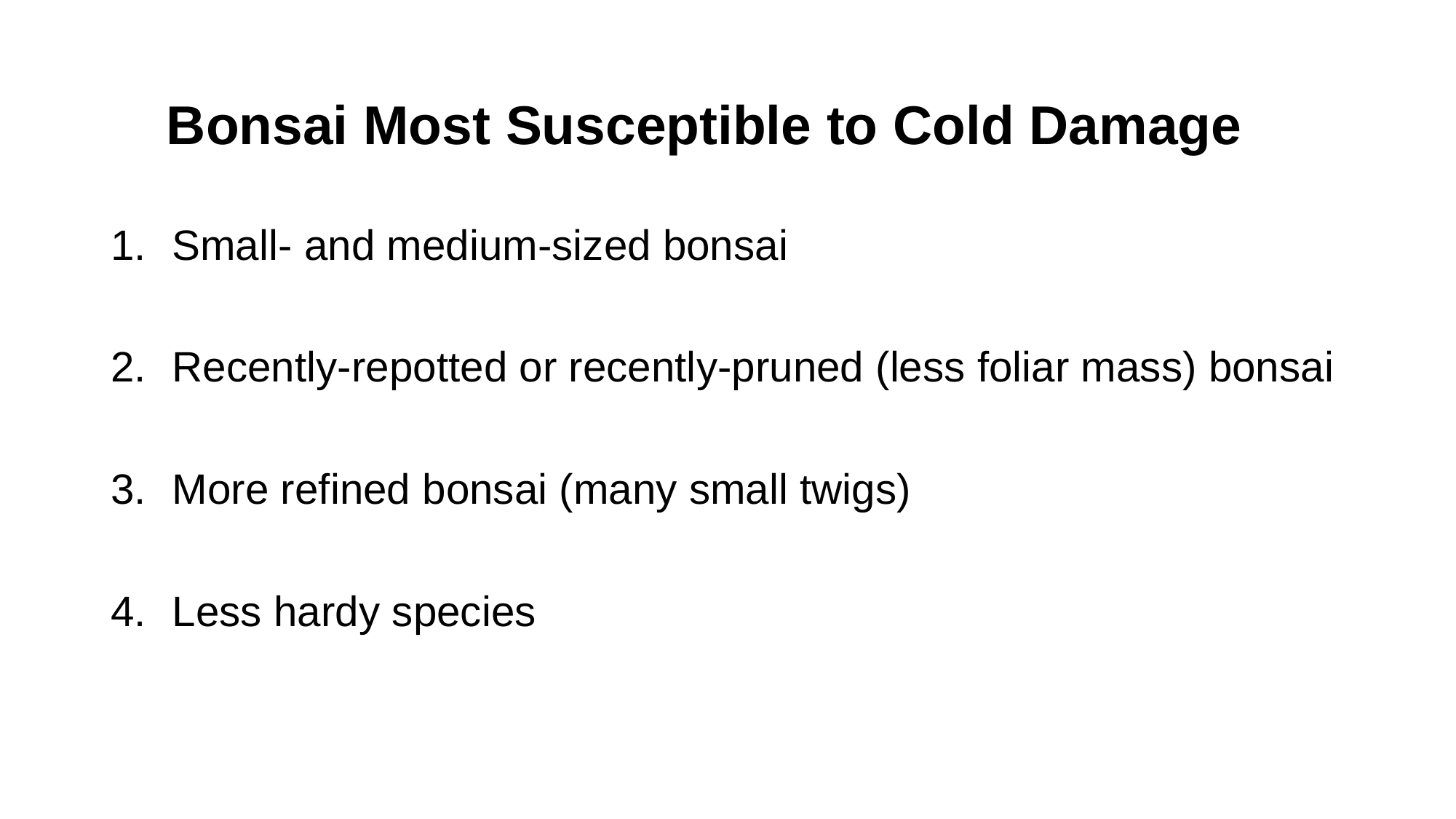

# Bonsai Most Susceptible to Cold Damage
Small- and medium-sized bonsai

Recently-repotted or recently-pruned (less foliar mass) bonsai

More refined bonsai (many small twigs)

Less hardy species